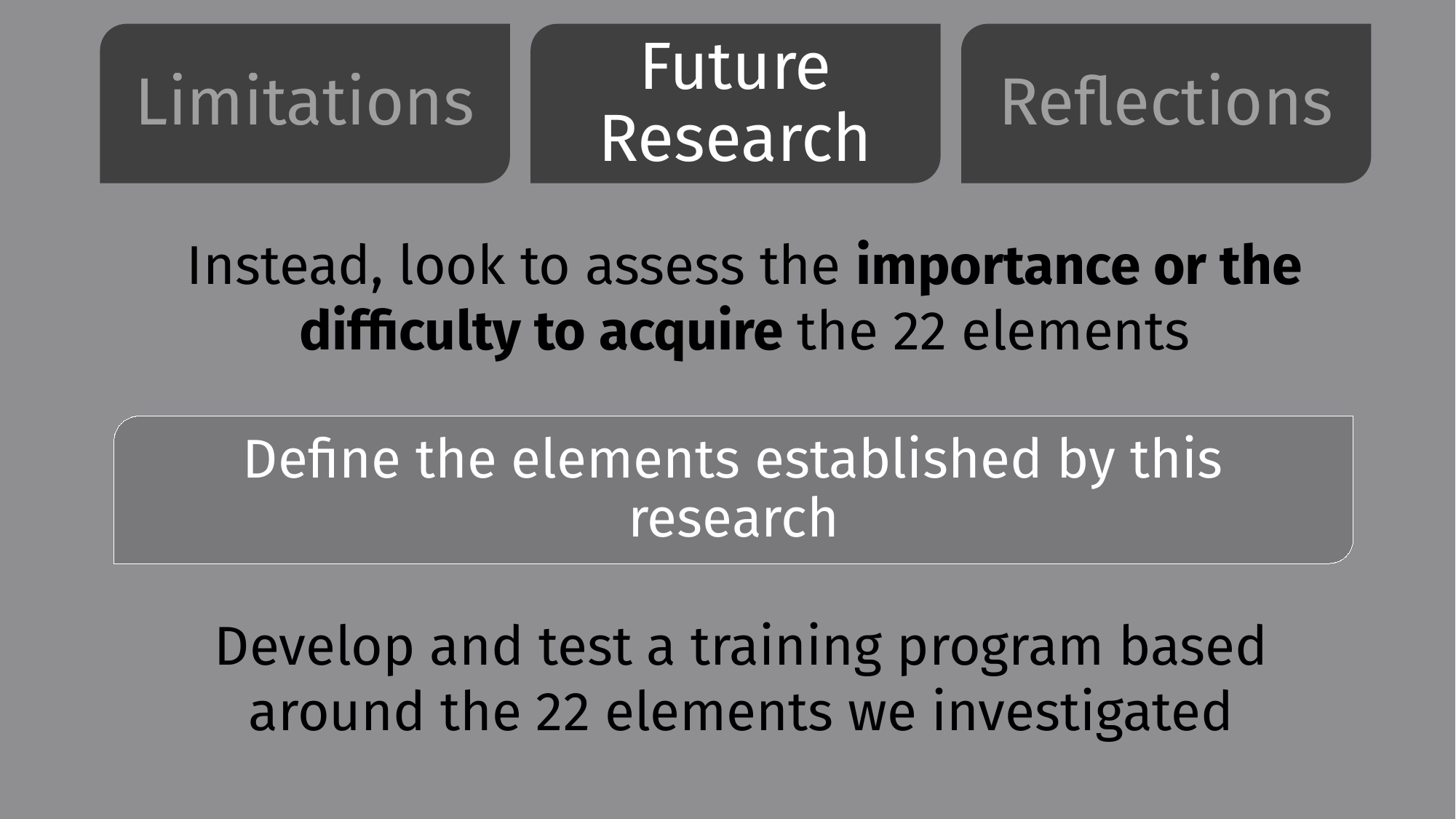

Limitations
Future Research
Reflections

Instead, look to assess the importance or the difficulty to acquire the 22 elements
Define the elements established by this research
Develop and test a training program based around the 22 elements we investigated